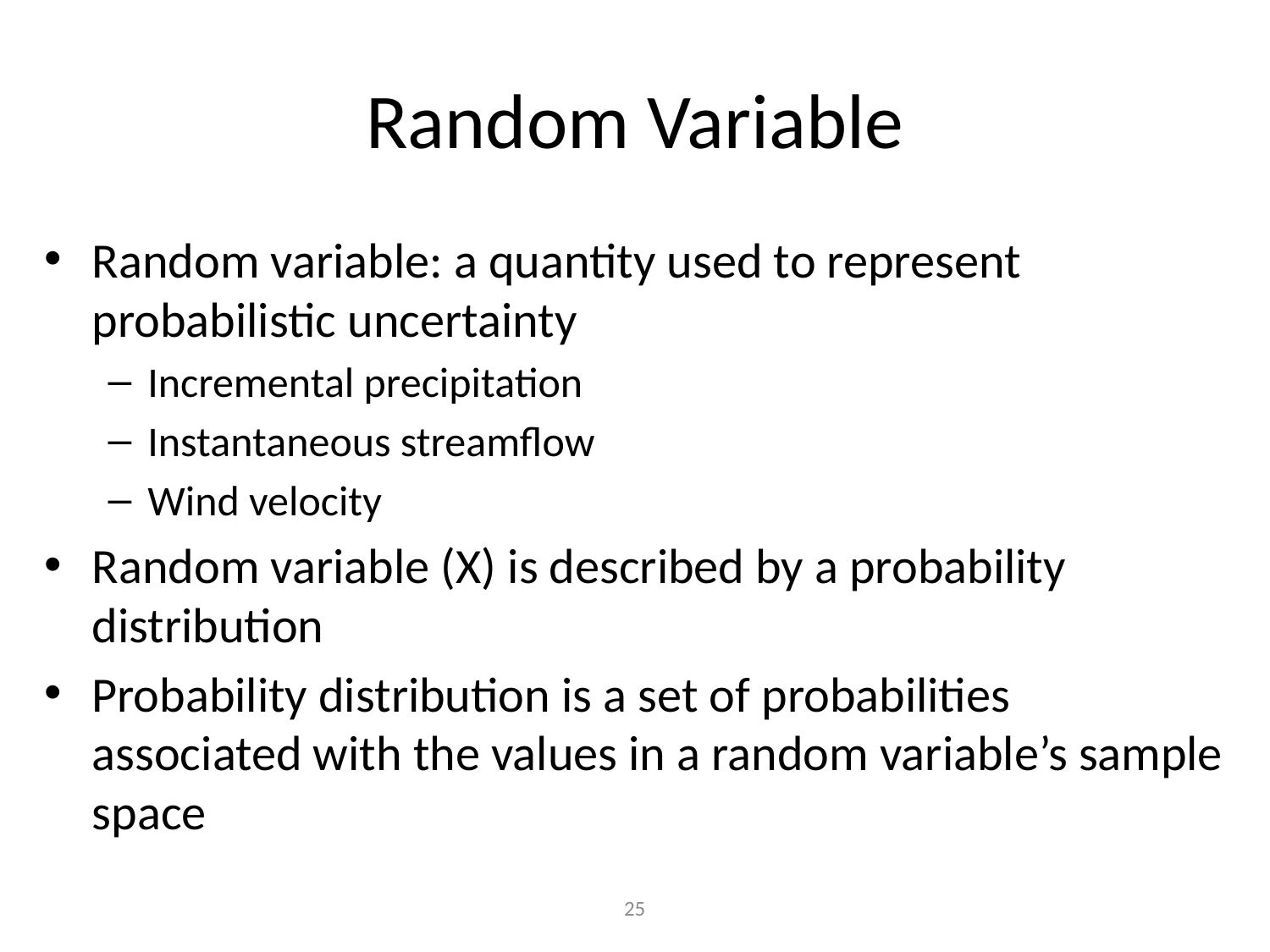

# Random Variable
Random variable: a quantity used to represent probabilistic uncertainty
Incremental precipitation
Instantaneous streamflow
Wind velocity
Random variable (X) is described by a probability distribution
Probability distribution is a set of probabilities associated with the values in a random variable’s sample space
25